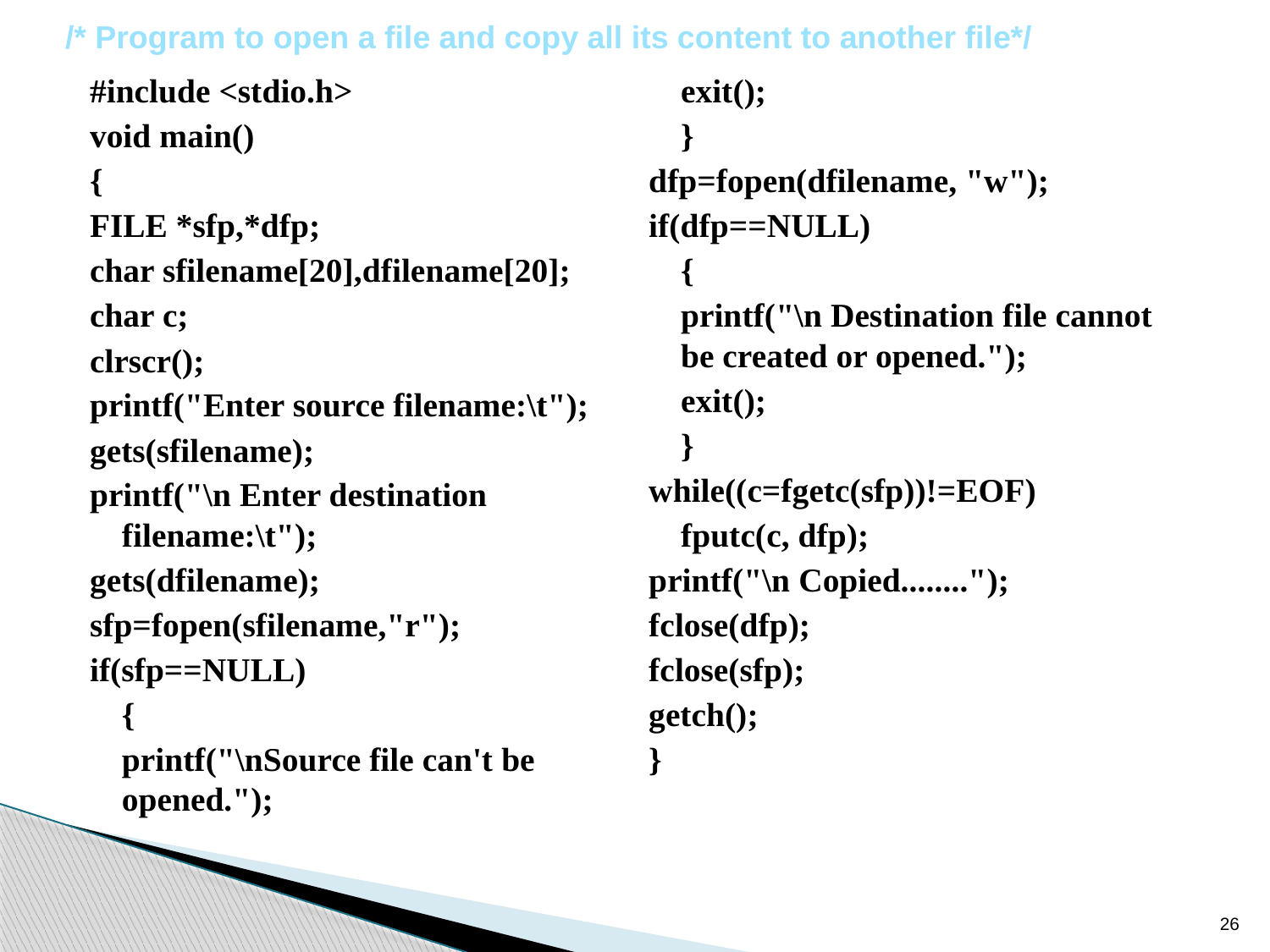

/* Program to open a file and copy all its content to another file*/
#include <stdio.h>
void main()
{
FILE *sfp,*dfp;
char sfilename[20],dfilename[20];
char c;
clrscr();
printf("Enter source filename:\t");
gets(sfilename);
printf("\n Enter destination filename:\t");
gets(dfilename);
sfp=fopen(sfilename,"r");
if(sfp==NULL)
	{
	printf("\nSource file can't be opened.");
	exit();
	}
dfp=fopen(dfilename, "w");
if(dfp==NULL)
	{
	printf("\n Destination file cannot be created or opened.");
	exit();
	}
while((c=fgetc(sfp))!=EOF)
	fputc(c, dfp);
printf("\n Copied........");
fclose(dfp);
fclose(sfp);
getch();
}
26